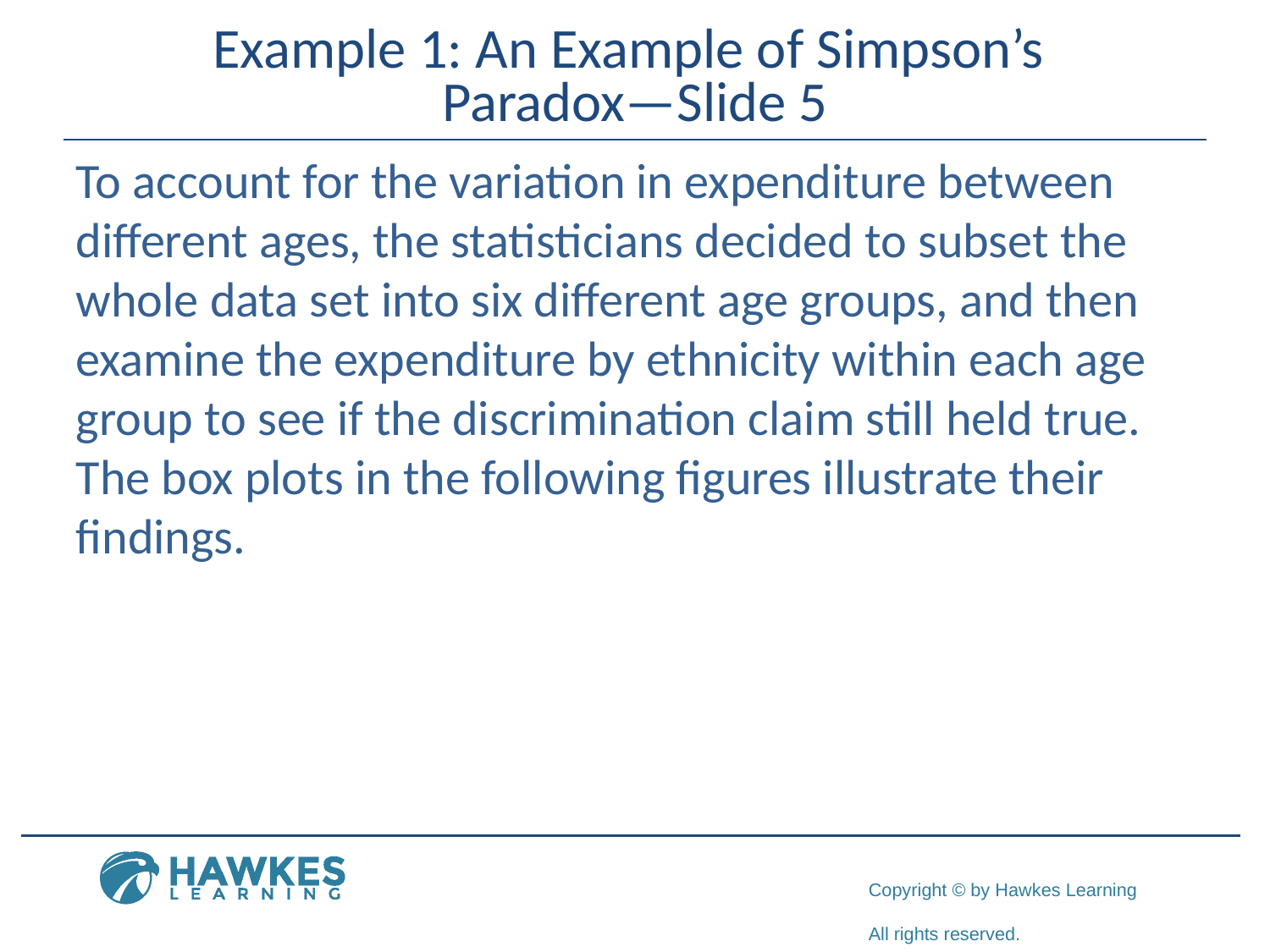

# Example 1: An Example of Simpson’s Paradox—Slide 5
To account for the variation in expenditure between different ages, the statisticians decided to subset the whole data set into six different age groups, and then examine the expenditure by ethnicity within each age group to see if the discrimination claim still held true. The box plots in the following figures illustrate their findings.